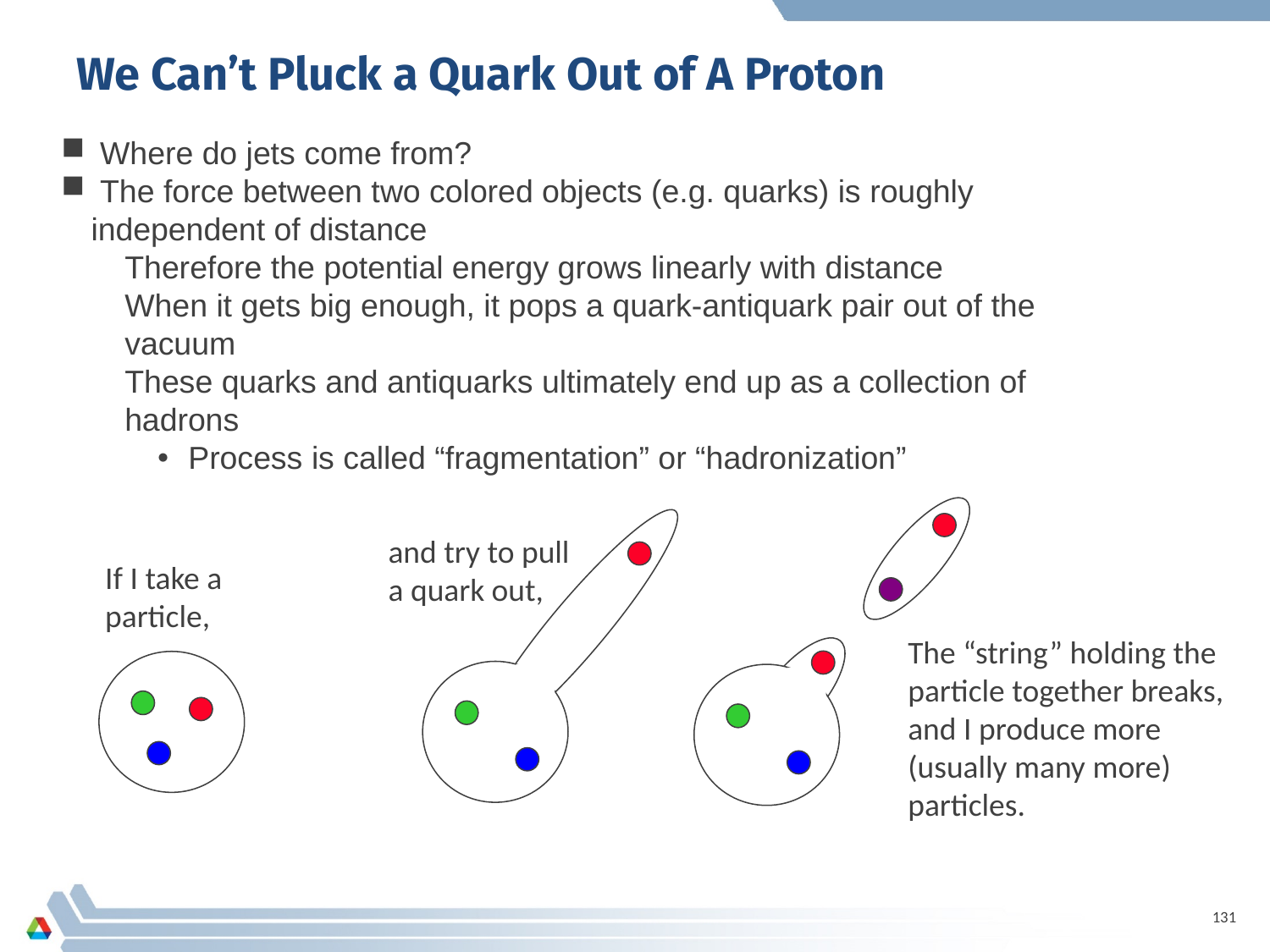

# We Can’t Pluck a Quark Out of A Proton
 Where do jets come from?
 The force between two colored objects (e.g. quarks) is roughly independent of distance
Therefore the potential energy grows linearly with distance
When it gets big enough, it pops a quark-antiquark pair out of the vacuum
These quarks and antiquarks ultimately end up as a collection of hadrons
Process is called “fragmentation” or “hadronization”

and try to pull a quark out,
If I take a particle,

The “string” holding the particle together breaks, and I produce more (usually many more) particles.

131